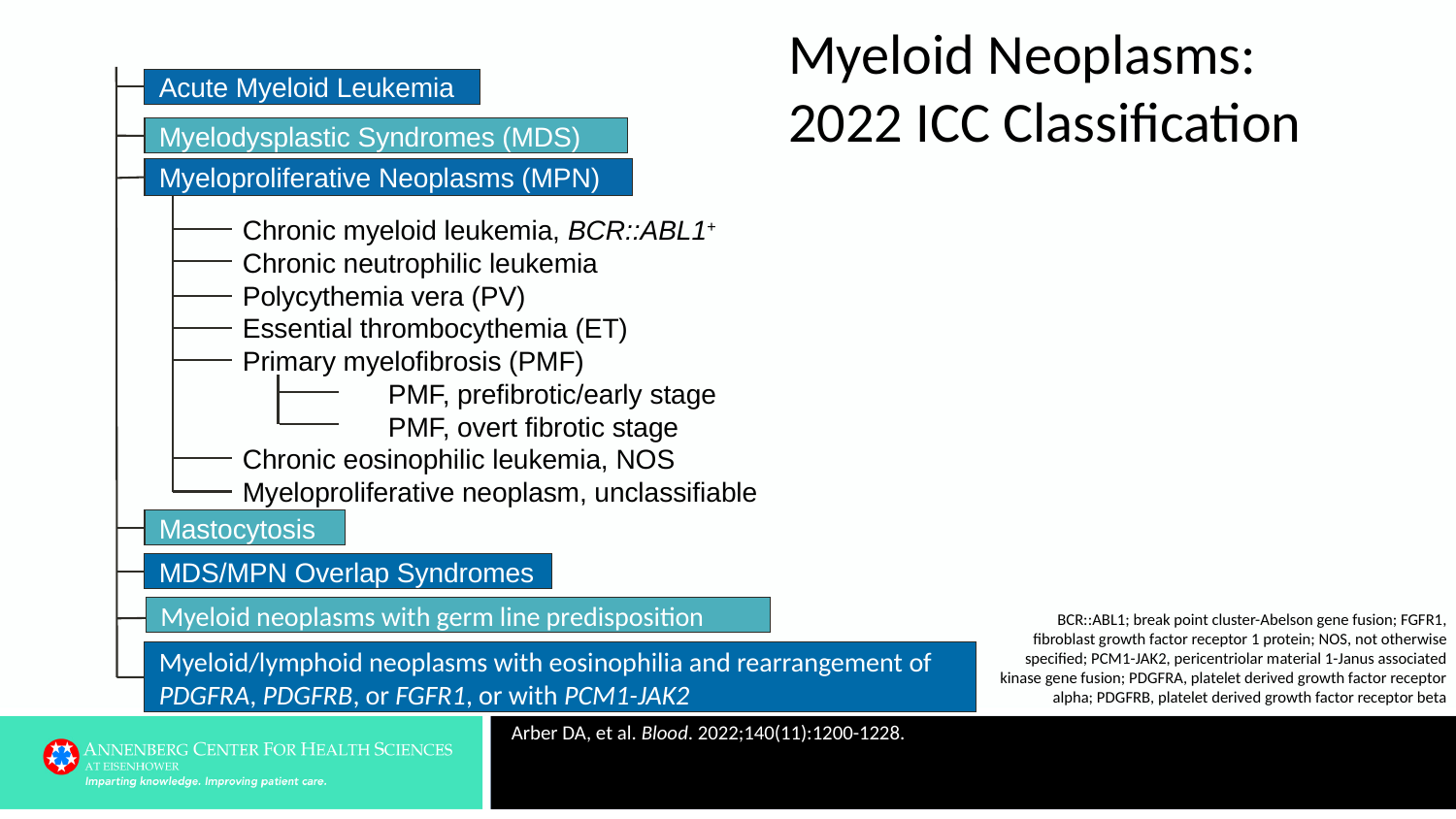

Myeloid Neoplasms:
2022 ICC Classification
Acute Myeloid Leukemia
Myelodysplastic Syndromes (MDS)
Myeloproliferative Neoplasms (MPN)
Chronic myeloid leukemia, BCR::ABL1+
Chronic neutrophilic leukemia
Polycythemia vera (PV)
Essential thrombocythemia (ET)
Primary myelofibrosis (PMF)
	PMF, prefibrotic/early stage
	PMF, overt fibrotic stage
Chronic eosinophilic leukemia, NOS
Myeloproliferative neoplasm, unclassifiable
Mastocytosis
MDS/MPN Overlap Syndromes
Myeloid neoplasms with germ line predisposition
BCR::ABL1; break point cluster-Abelson gene fusion; FGFR1, fibroblast growth factor receptor 1 protein; NOS, not otherwise specified; PCM1-JAK2, pericentriolar material 1-Janus associated kinase gene fusion; PDGFRA, platelet derived growth factor receptor alpha; PDGFRB, platelet derived growth factor receptor beta
Myeloid/lymphoid neoplasms with eosinophilia and rearrangement of PDGFRA, PDGFRB, or FGFR1, or with PCM1-JAK2
Arber DA, et al. Blood. 2022;140(11):1200-1228.